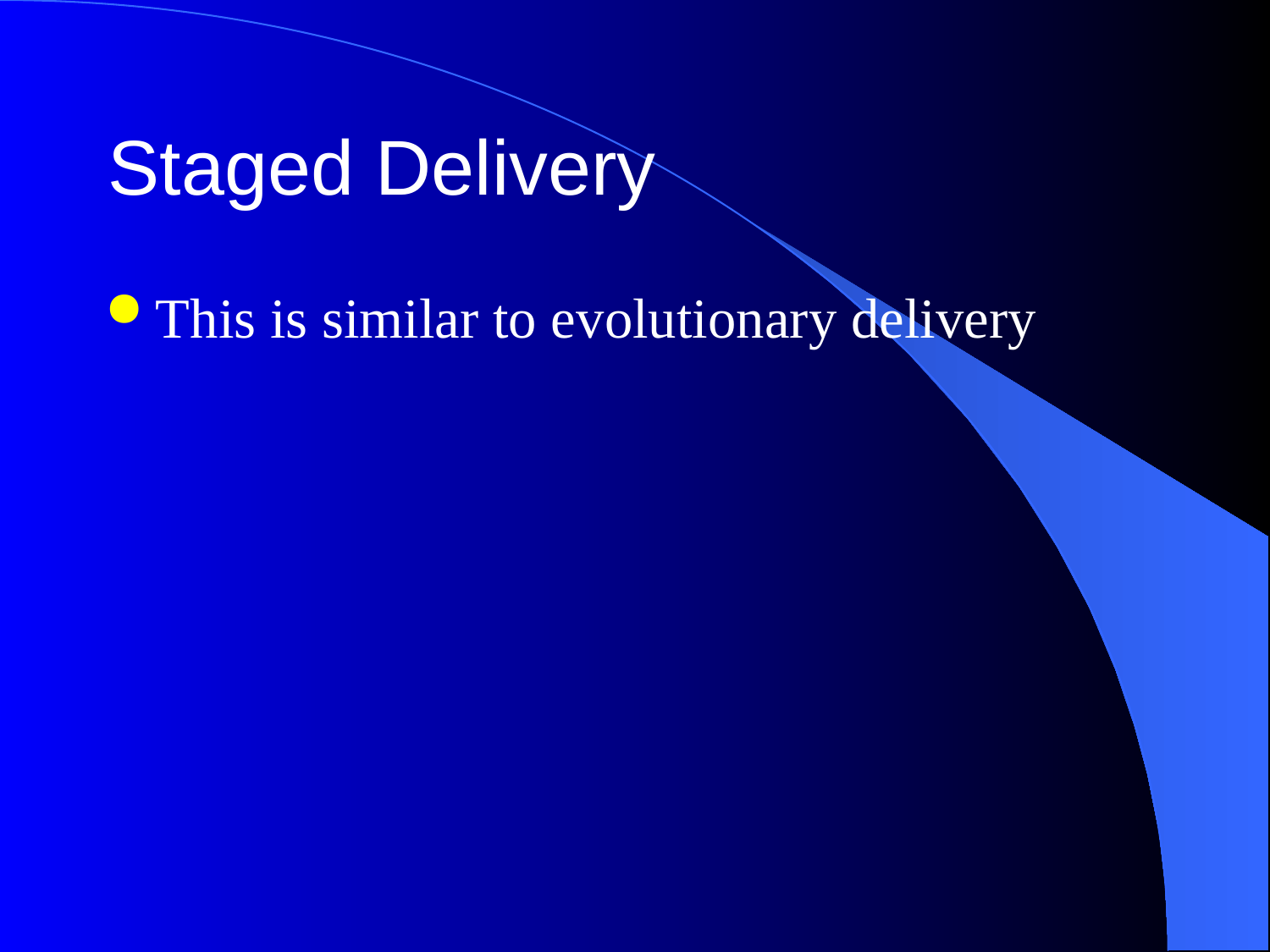

# Staged Delivery
This is similar to evolutionary delivery